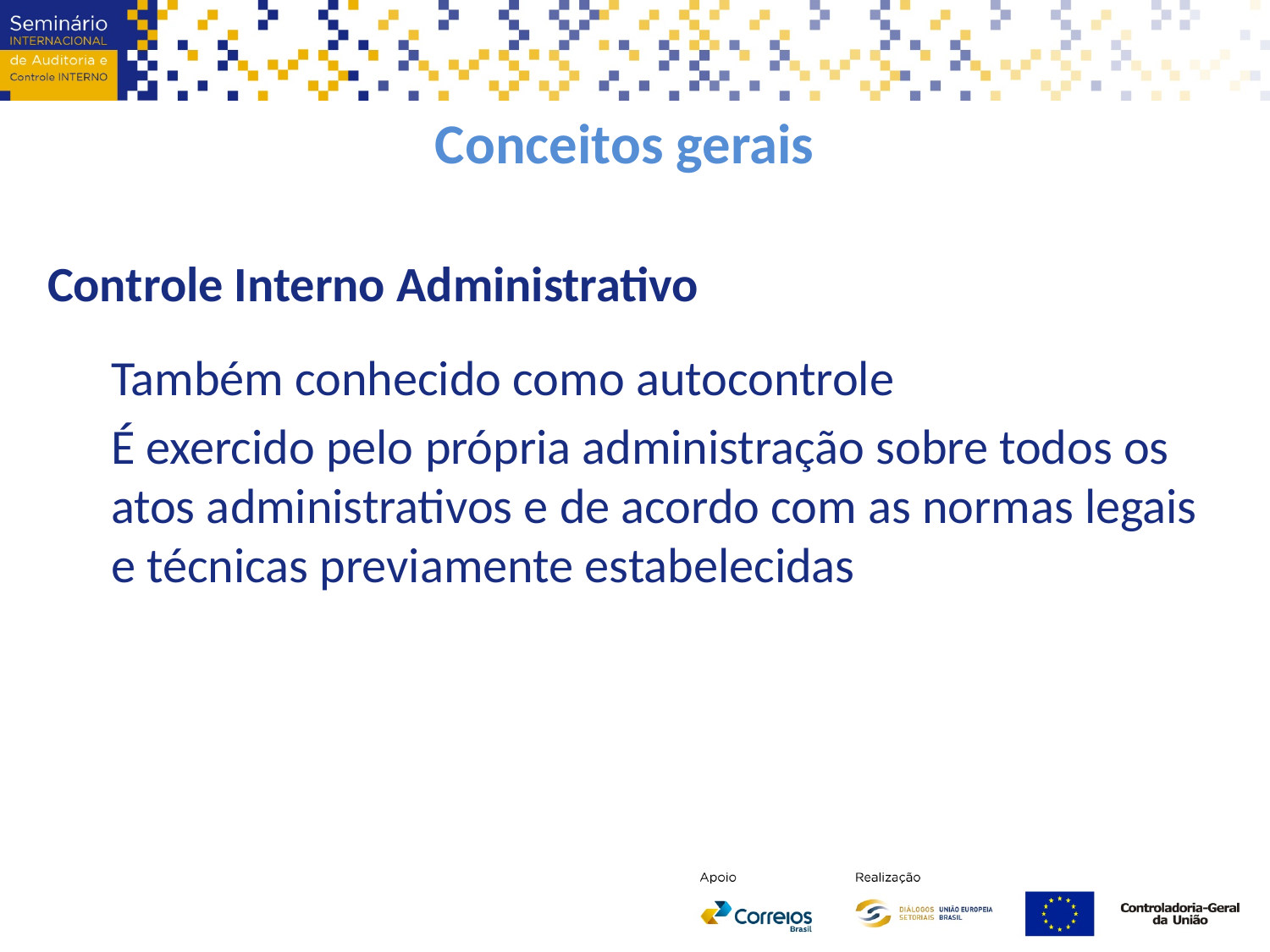

Conceitos gerais
Controle Interno Administrativo

Também conhecido como autocontrole
É exercido pelo própria administração sobre todos os atos administrativos e de acordo com as normas legais e técnicas previamente estabelecidas